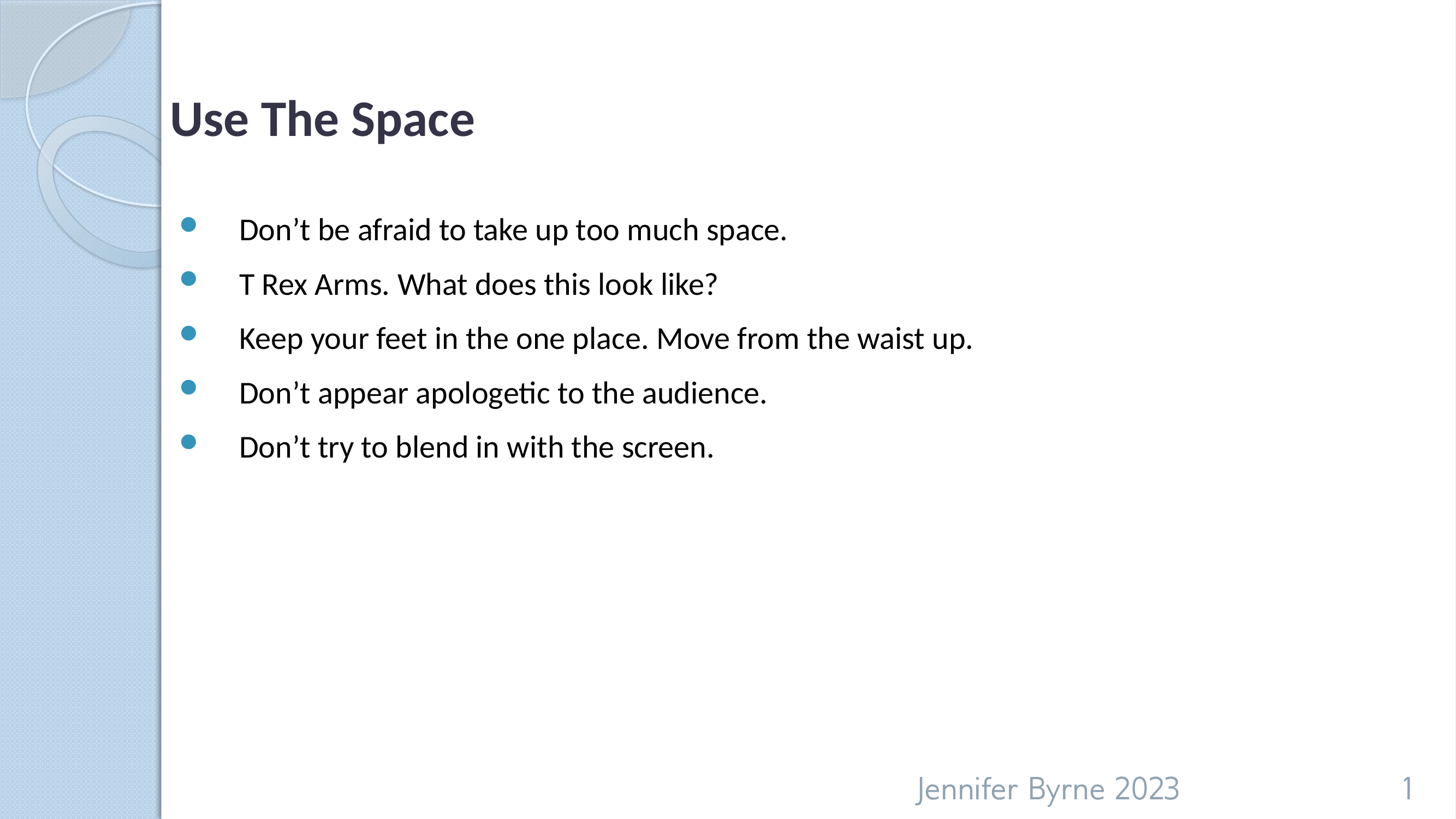

# Use The Space
Don’t be afraid to take up too much space.
T Rex Arms. What does this look like?
Keep your feet in the one place. Move from the waist up.
Don’t appear apologetic to the audience.
Don’t try to blend in with the screen.

Jennifer Byrne 2023
5